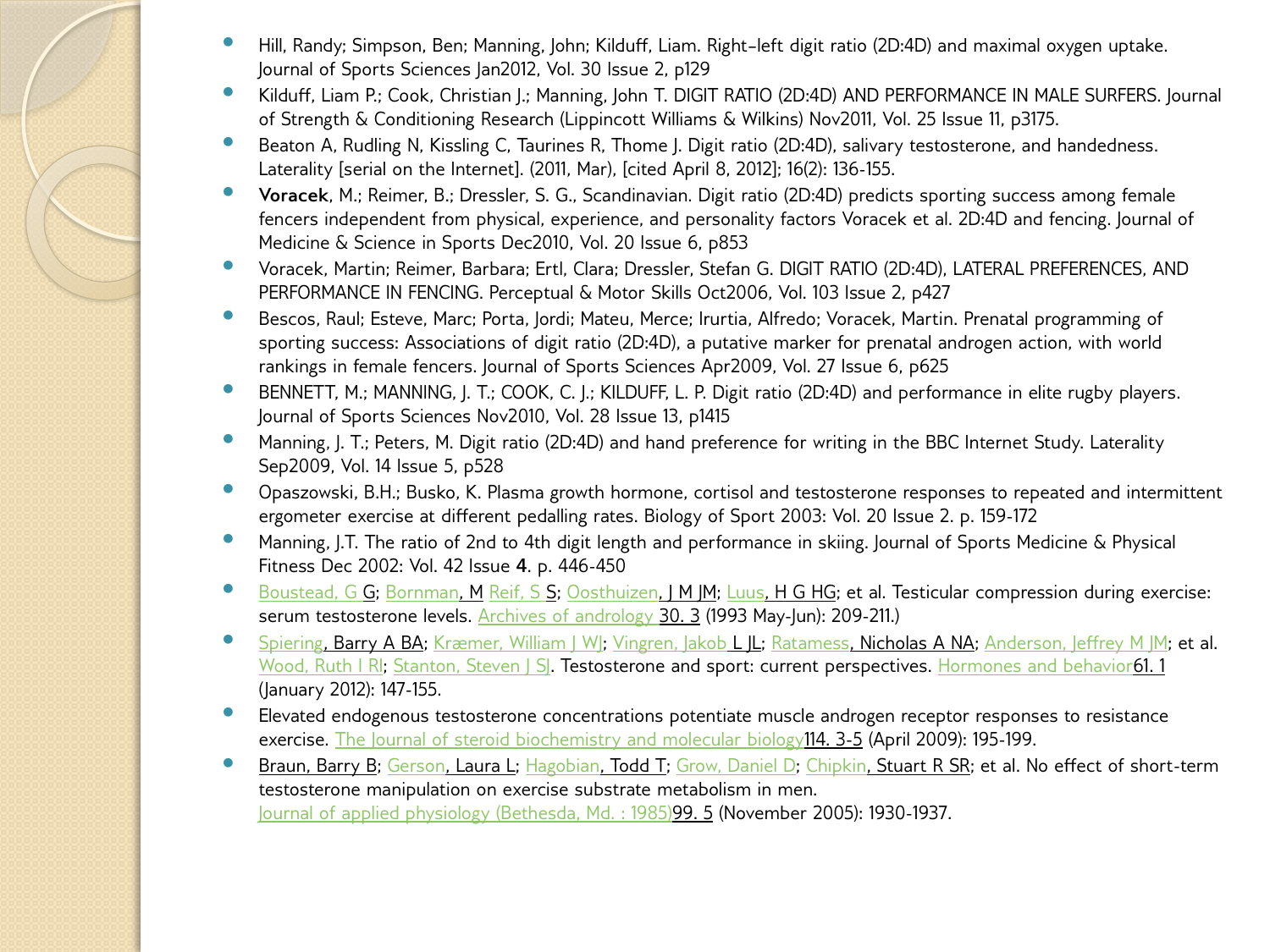

Hill, Randy; Simpson, Ben; Manning, John; Kilduff, Liam. Right–left digit ratio (2D:4D) and maximal oxygen uptake. Journal of Sports Sciences Jan2012, Vol. 30 Issue 2, p129
Kilduff, Liam P.; Cook, Christian J.; Manning, John T. DIGIT RATIO (2D:4D) AND PERFORMANCE IN MALE SURFERS. Journal of Strength & Conditioning Research (Lippincott Williams & Wilkins) Nov2011, Vol. 25 Issue 11, p3175.
Beaton A, Rudling N, Kissling C, Taurines R, Thome J. Digit ratio (2D:4D), salivary testosterone, and handedness. Laterality [serial on the Internet]. (2011, Mar), [cited April 8, 2012]; 16(2): 136-155.
Voracek, M.; Reimer, B.; Dressler, S. G., Scandinavian. Digit ratio (2D:4D) predicts sporting success among female fencers independent from physical, experience, and personality factors Voracek et al. 2D:4D and fencing. Journal of Medicine & Science in Sports Dec2010, Vol. 20 Issue 6, p853
Voracek, Martin; Reimer, Barbara; Ertl, Clara; Dressler, Stefan G. DIGIT RATIO (2D:4D), LATERAL PREFERENCES, AND PERFORMANCE IN FENCING. Perceptual & Motor Skills Oct2006, Vol. 103 Issue 2, p427
Bescos, Raul; Esteve, Marc; Porta, Jordi; Mateu, Merce; Irurtia, Alfredo; Voracek, Martin. Prenatal programming of sporting success: Associations of digit ratio (2D:4D), a putative marker for prenatal androgen action, with world rankings in female fencers. Journal of Sports Sciences Apr2009, Vol. 27 Issue 6, p625
BENNETT, M.; MANNING, J. T.; COOK, C. J.; KILDUFF, L. P. Digit ratio (2D:4D) and performance in elite rugby players. Journal of Sports Sciences Nov2010, Vol. 28 Issue 13, p1415
Manning, J. T.; Peters, M. Digit ratio (2D:4D) and hand preference for writing in the BBC Internet Study. Laterality Sep2009, Vol. 14 Issue 5, p528
Opaszowski, B.H.; Busko, K. Plasma growth hormone, cortisol and testosterone responses to repeated and intermittent ergometer exercise at different pedalling rates. Biology of Sport 2003: Vol. 20 Issue 2. p. 159-172
Manning, J.T. The ratio of 2nd to 4th digit length and performance in skiing. Journal of Sports Medicine & Physical Fitness Dec 2002: Vol. 42 Issue 4. p. 446-450
Boustead, G G; Bornman, M Reif, S S; Oosthuizen, J M JM; Luus, H G HG; et al. Testicular compression during exercise: serum testosterone levels. Archives of andrology 30. 3 (1993 May-Jun): 209-211.)
Spiering, Barry A BA; Kraemer, William J WJ; Vingren, Jakob L JL; Ratamess, Nicholas A NA; Anderson, Jeffrey M JM; et al. Wood, Ruth I RI; Stanton, Steven J SJ. Testosterone and sport: current perspectives. Hormones and behavior61. 1 (January 2012): 147-155.
Elevated endogenous testosterone concentrations potentiate muscle androgen receptor responses to resistance exercise. The Journal of steroid biochemistry and molecular biology114. 3-5 (April 2009): 195-199.
Braun, Barry B; Gerson, Laura L; Hagobian, Todd T; Grow, Daniel D; Chipkin, Stuart R SR; et al. No effect of short-term testosterone manipulation on exercise substrate metabolism in men. Journal of applied physiology (Bethesda, Md. : 1985)99. 5 (November 2005): 1930-1937.